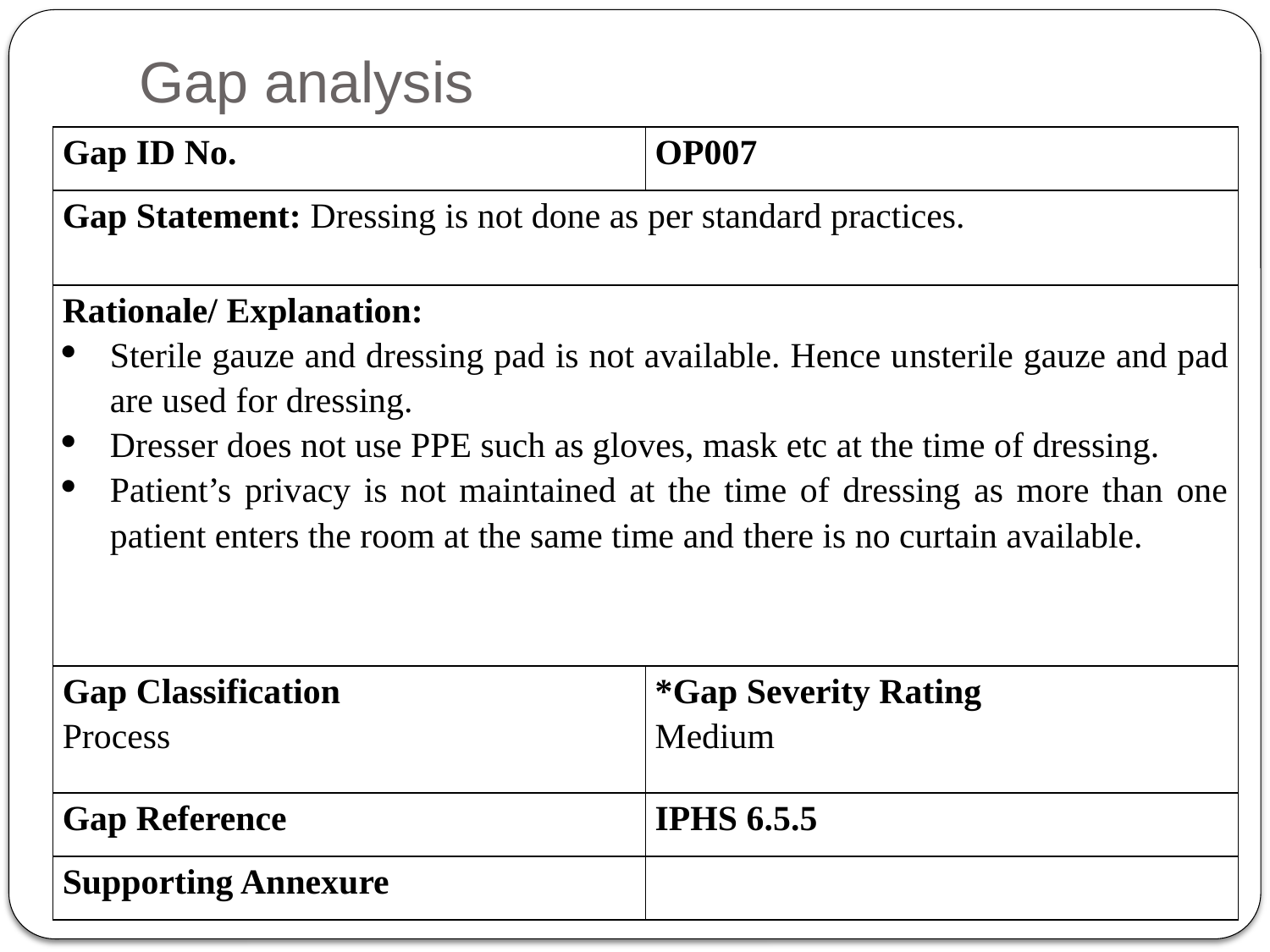

# Gap analysis
| Gap ID No. | OP007 |
| --- | --- |
| Gap Statement: Dressing is not done as per standard practices. |  |
| Rationale/ Explanation: Sterile gauze and dressing pad is not available. Hence unsterile gauze and pad are used for dressing. Dresser does not use PPE such as gloves, mask etc at the time of dressing. Patient’s privacy is not maintained at the time of dressing as more than one patient enters the room at the same time and there is no curtain available. |  |
| Gap Classification Process | \*Gap Severity Rating Medium |
| Gap Reference | IPHS 6.5.5 |
| Supporting Annexure |  |